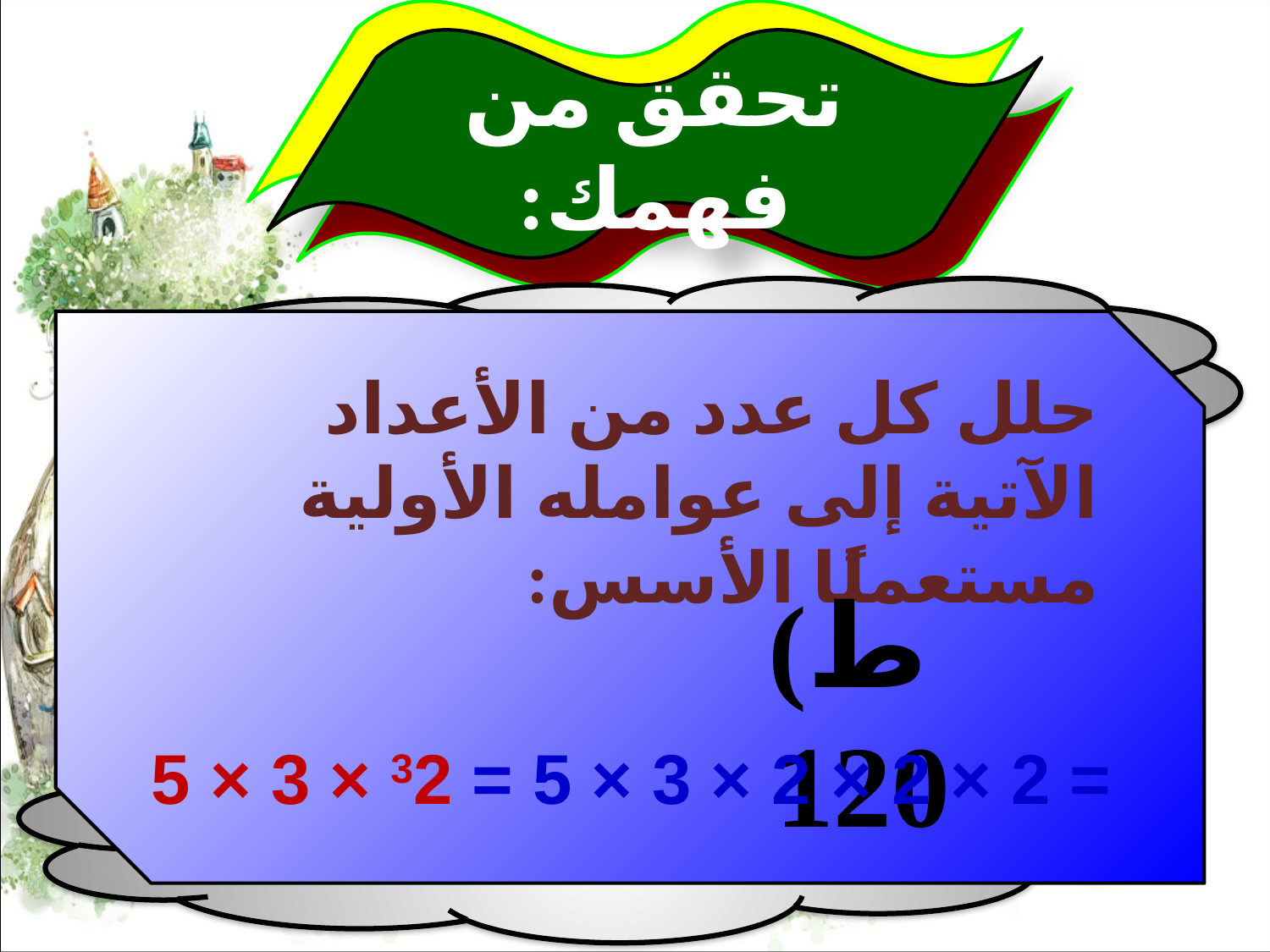

تحقق من فهمك:

حلل كل عدد من الأعداد الآتية إلى عوامله الأولية مستعملًا الأسس:
ط) 120
= 2 × 2 × 2 × 3 × 5 = 32 × 3 × 5